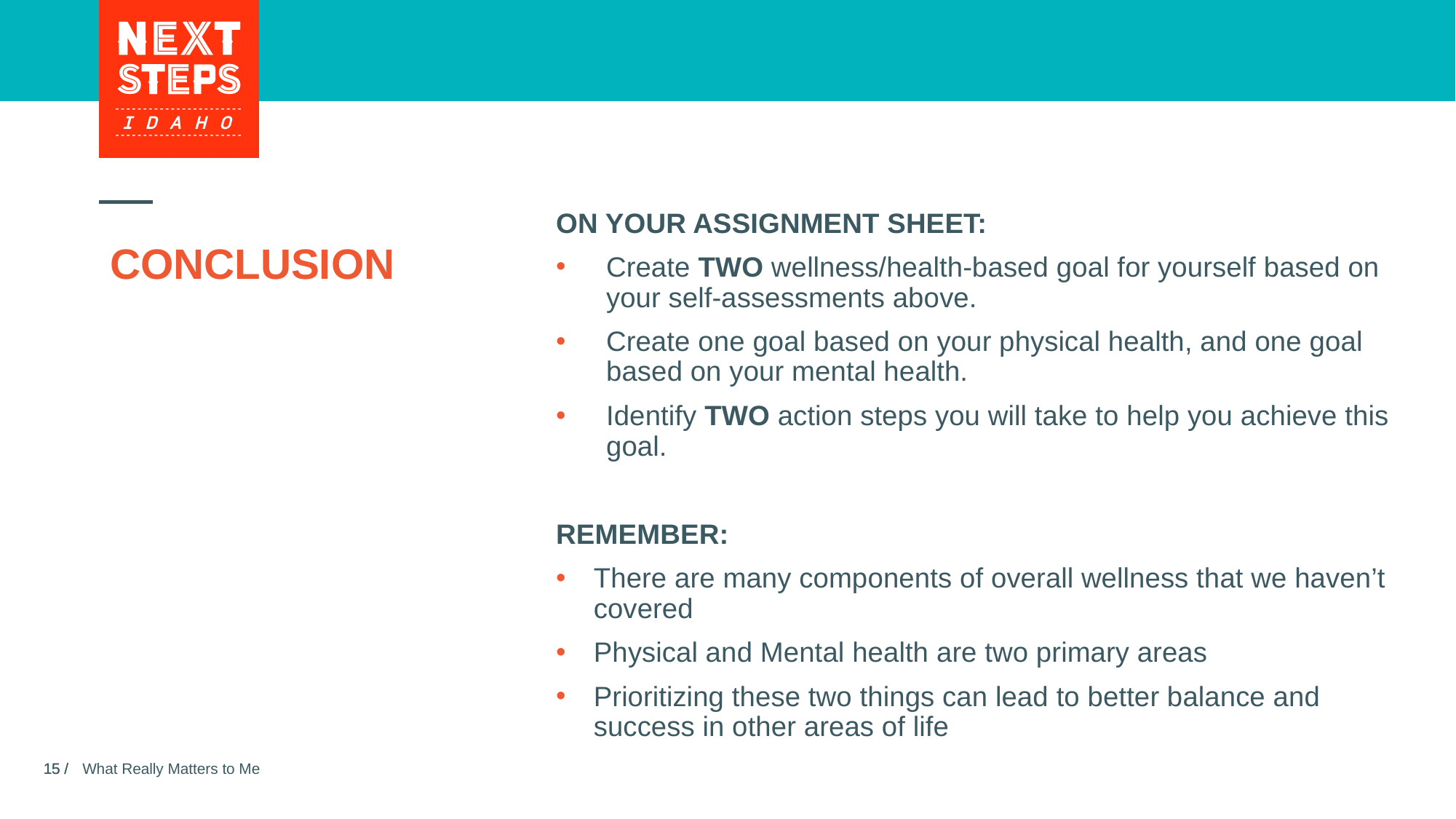

ON YOUR ASSIGNMENT SHEET:
Create TWO wellness/health-based goal for yourself based on your self-assessments above.
Create one goal based on your physical health, and one goal based on your mental health.
Identify TWO action steps you will take to help you achieve this goal.

REMEMBER:
There are many components of overall wellness that we haven’t covered
Physical and Mental health are two primary areas
Prioritizing these two things can lead to better balance and success in other areas of life

# CONCLUSION
What Really Matters to Me